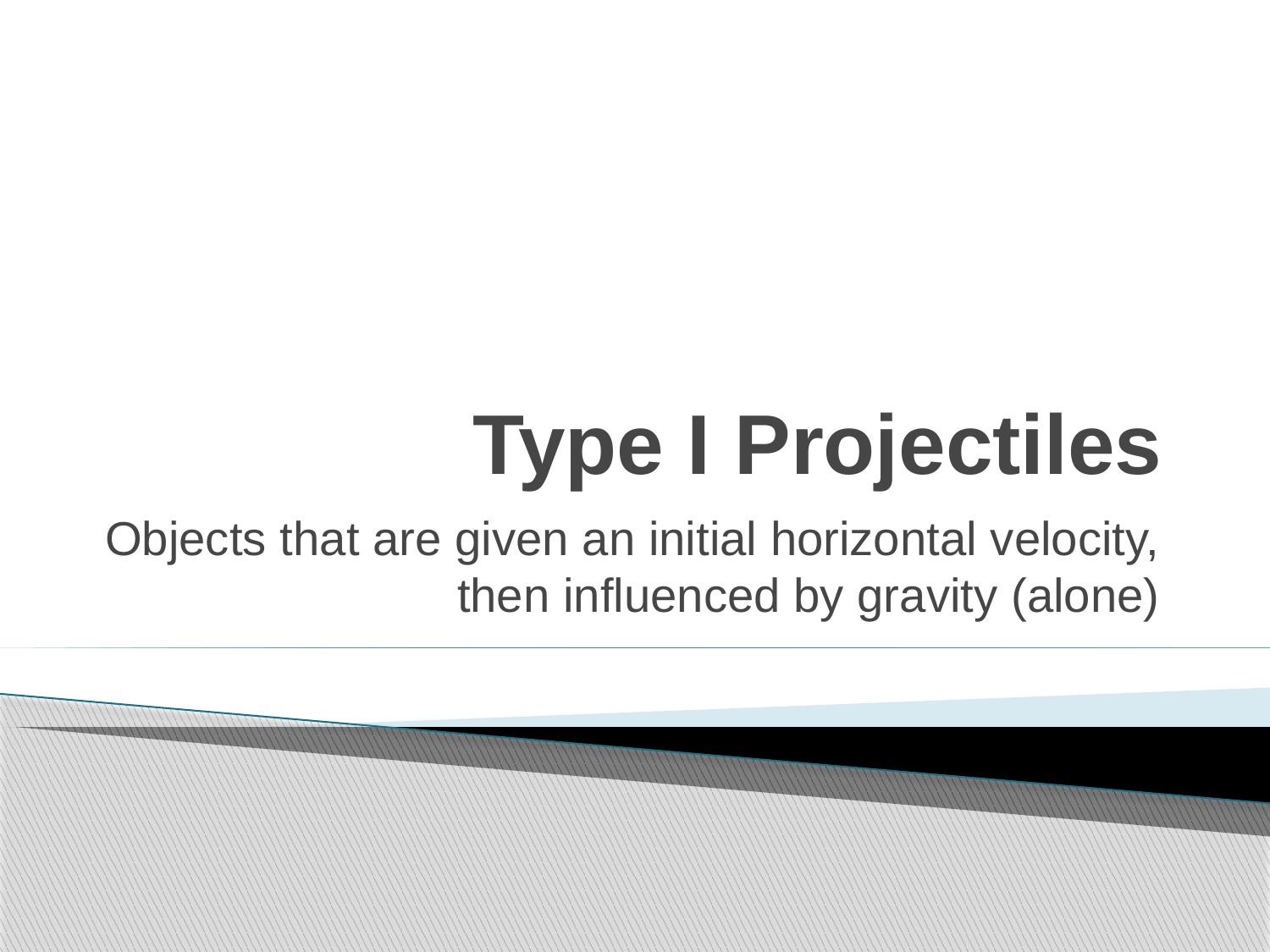

# Type I Projectiles
Objects that are given an initial horizontal velocity, then influenced by gravity (alone)